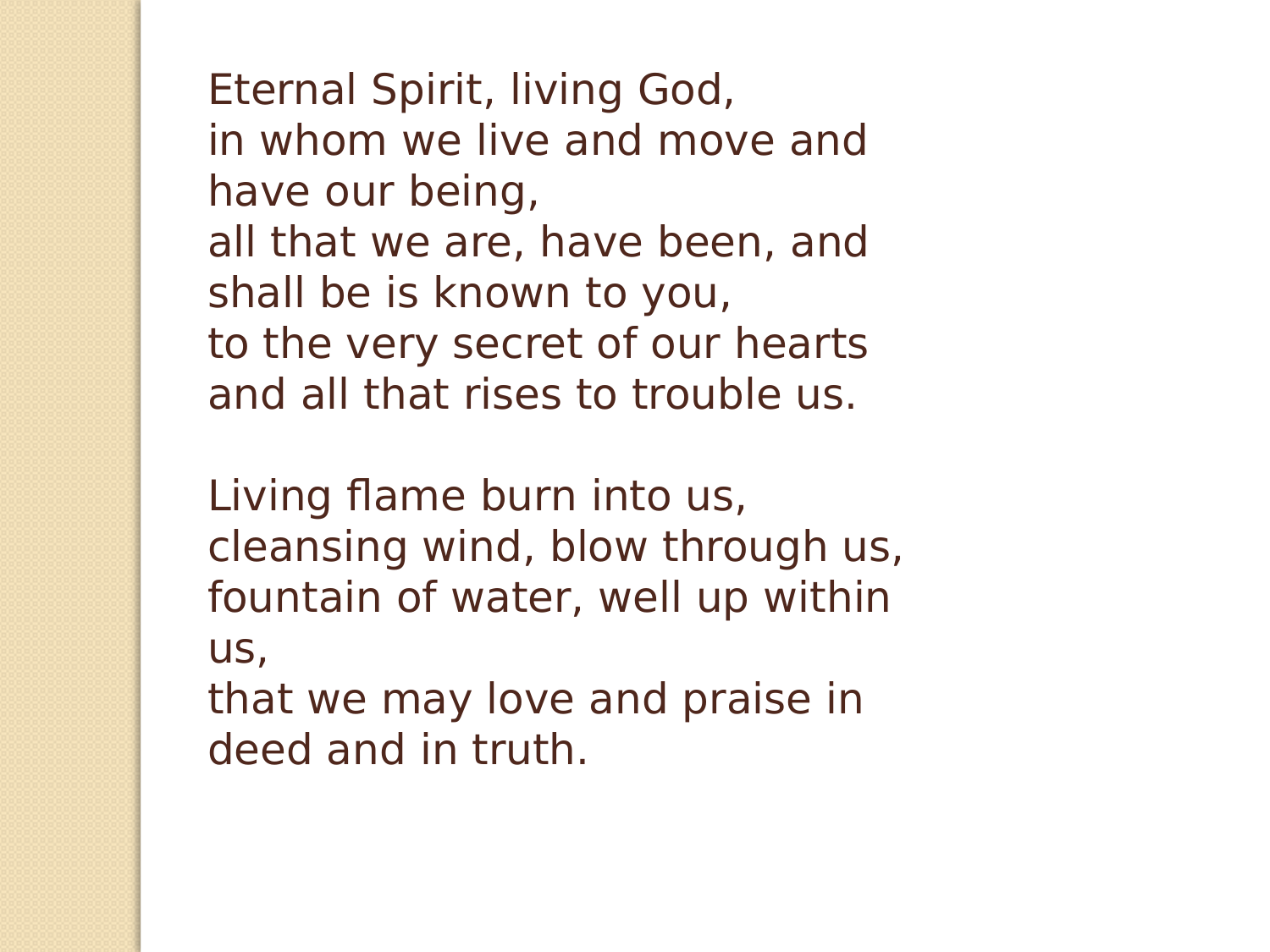

Eternal Spirit, living God, 
in whom we live and move and have our being, 
all that we are, have been, and shall be is known to you, 
to the very secret of our hearts 
and all that rises to trouble us.
Living flame burn into us, 
cleansing wind, blow through us, 
fountain of water, well up within us, 
that we may love and praise in deed and in truth.